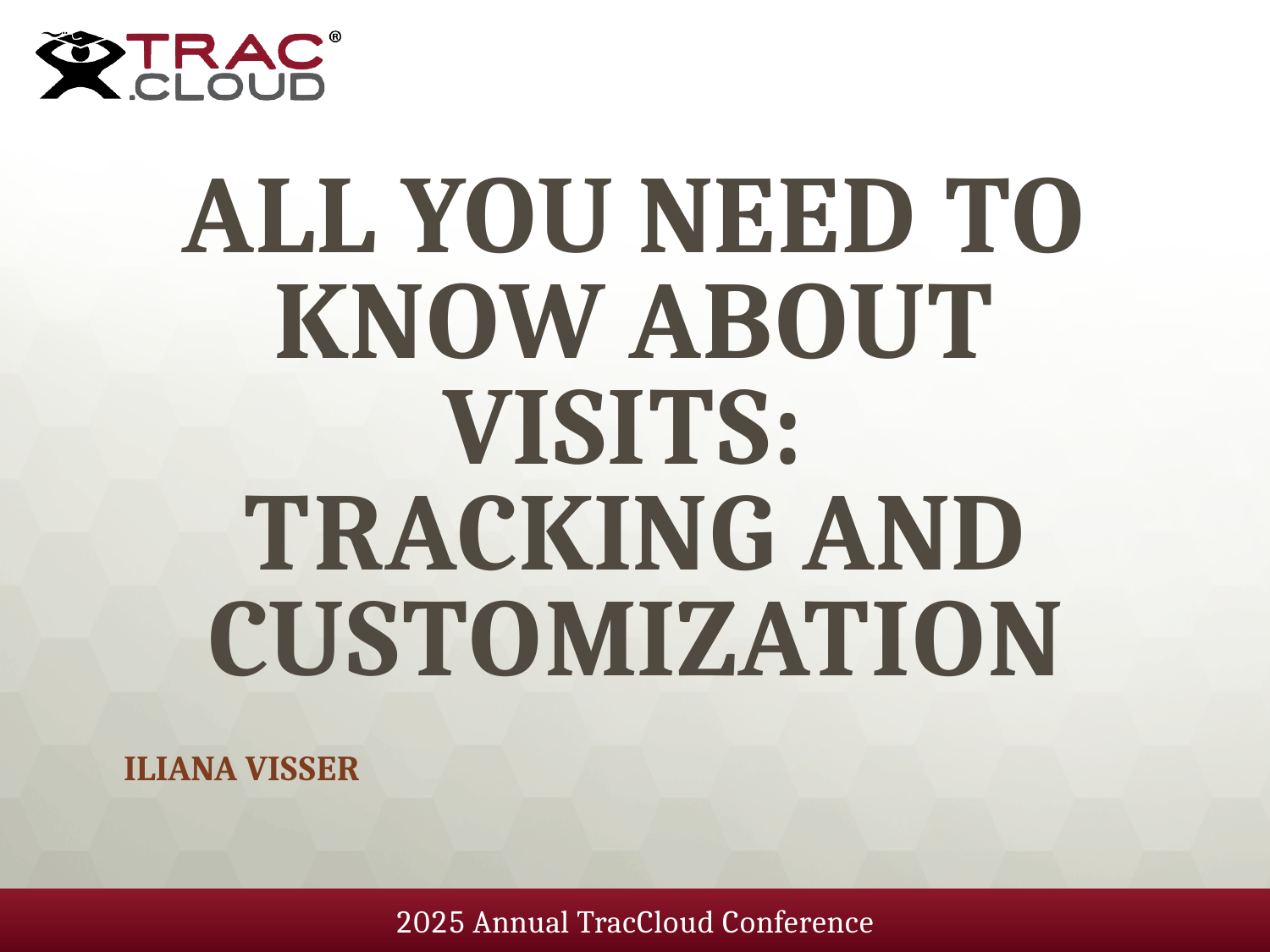

# All You Need to Know About Visits: Tracking and Customization
Iliana Visser